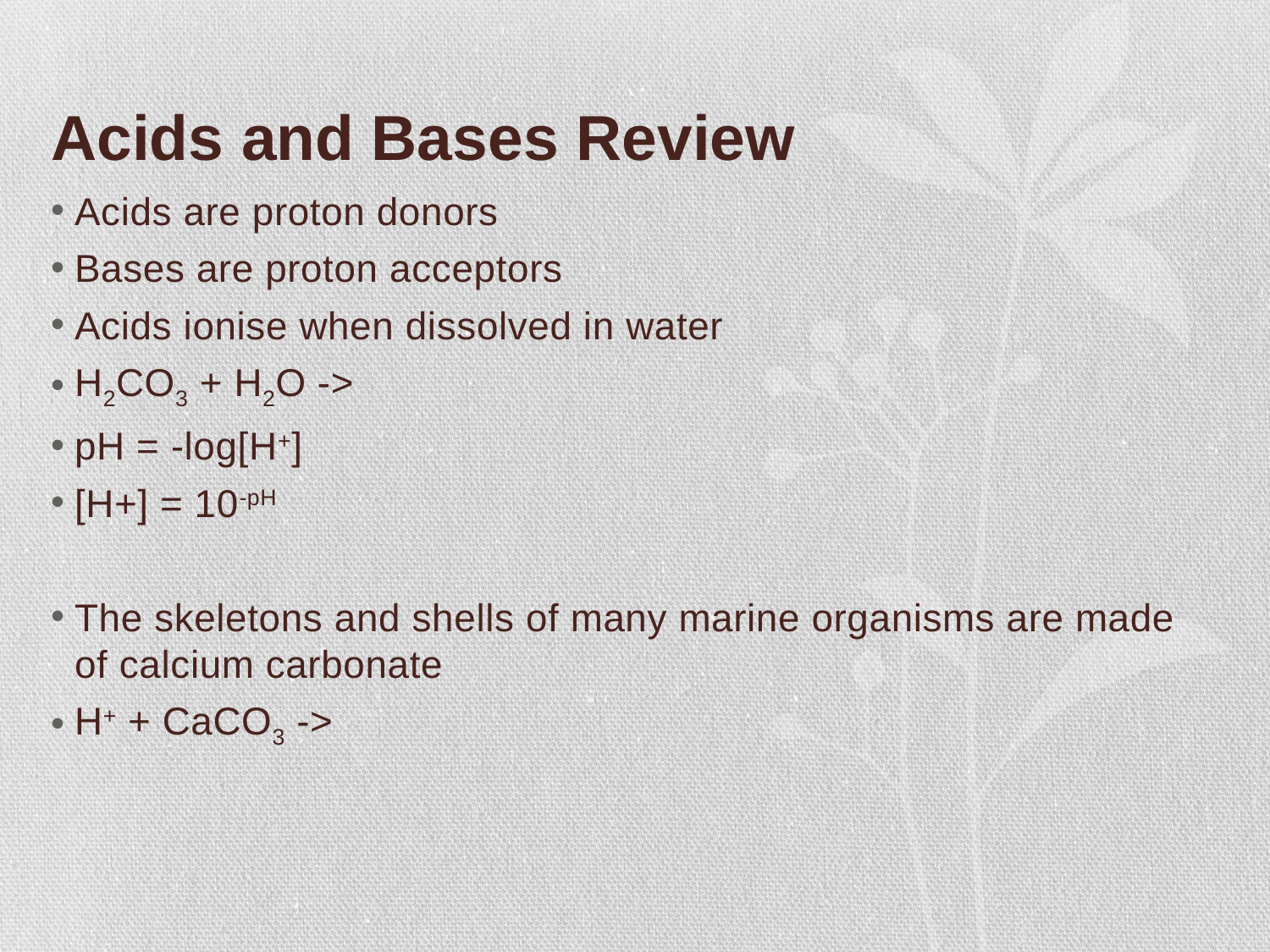

# Acids and Bases Review
Acids are proton donors
Bases are proton acceptors
Acids ionise when dissolved in water
H2CO3 + H2O ->
pH = -log[H+]
[H+] = 10-pH

The skeletons and shells of many marine organisms are made of calcium carbonate
H+ + CaCO3 ->